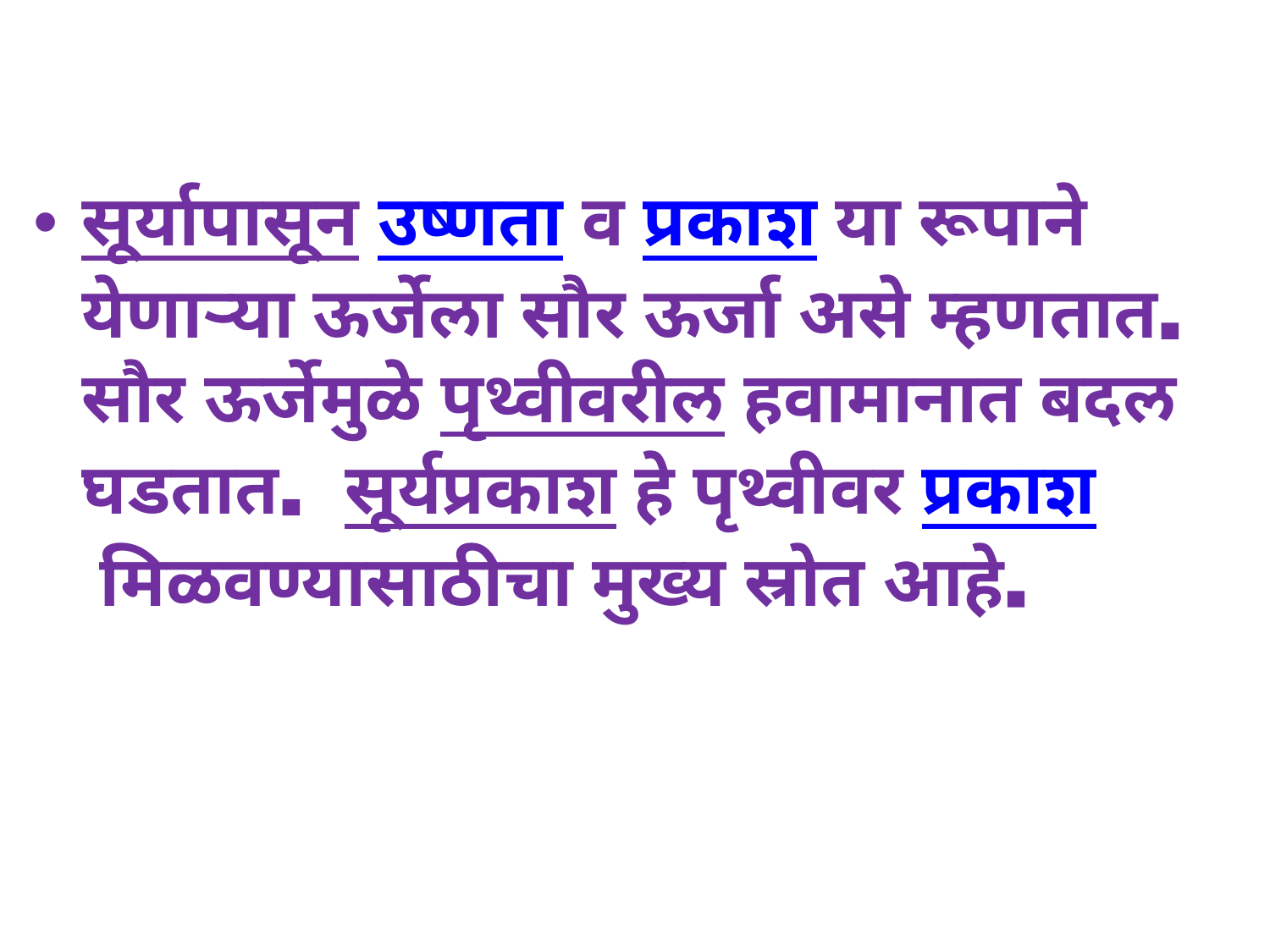

#
सूर्यापासून उष्णता व प्रकाश या रूपाने येणाऱ्या ऊर्जेला सौर ऊर्जा असे म्हणतात. सौर ऊर्जेमुळे पृथ्वीवरील हवामानात बदल घडतात.  सूर्यप्रकाश हे पृथ्वीवर प्रकाश मिळवण्यासाठीचा मुख्य स्रोत आहे.